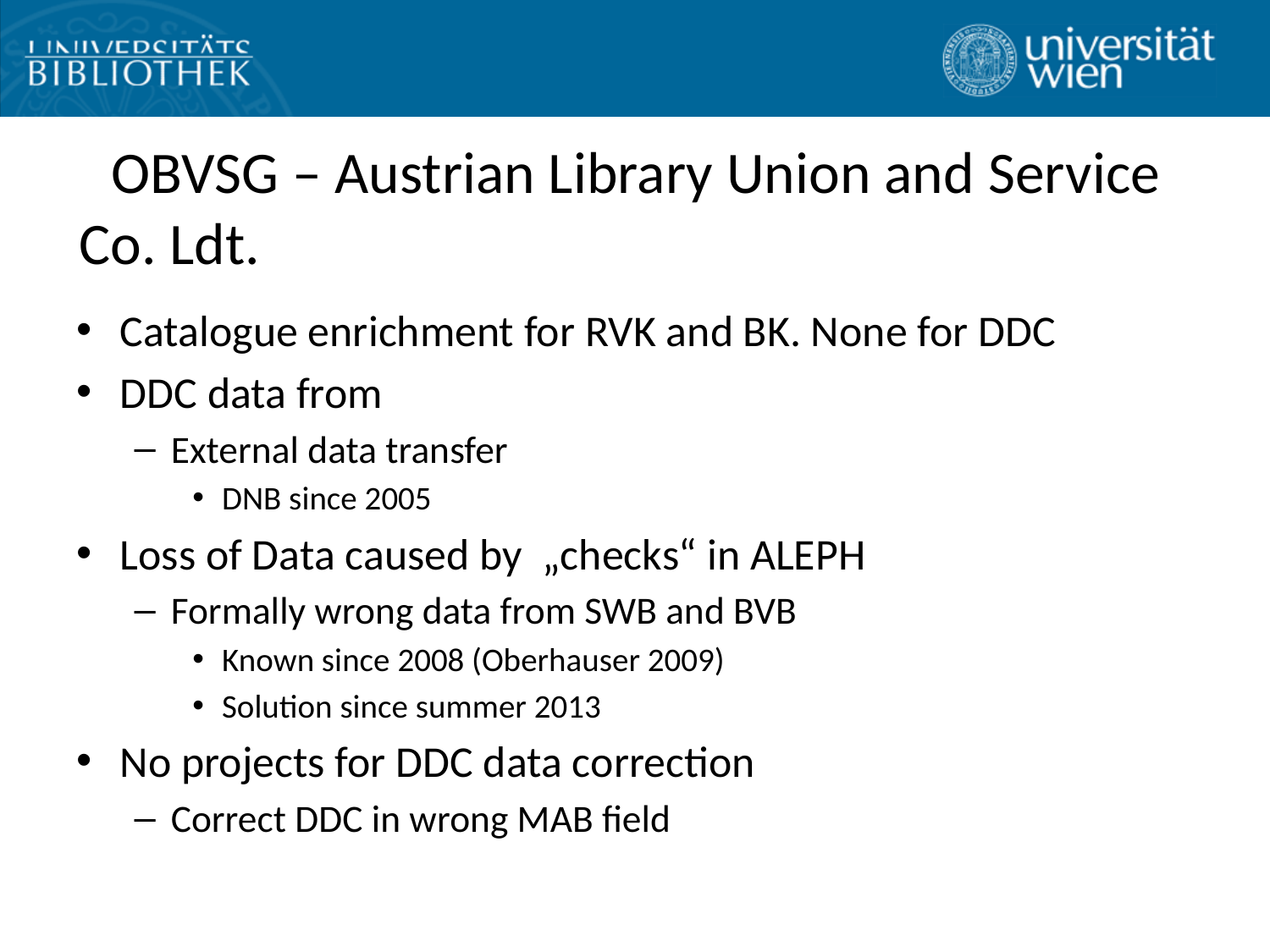

# OBVSG – Austrian Library Union and Service Co. Ldt.
Catalogue enrichment for RVK and BK. None for DDC
DDC data from
External data transfer
DNB since 2005
Loss of Data caused by  „checks“ in ALEPH
Formally wrong data from SWB and BVB
Known since 2008 (Oberhauser 2009)
Solution since summer 2013
No projects for DDC data correction
Correct DDC in wrong MAB field